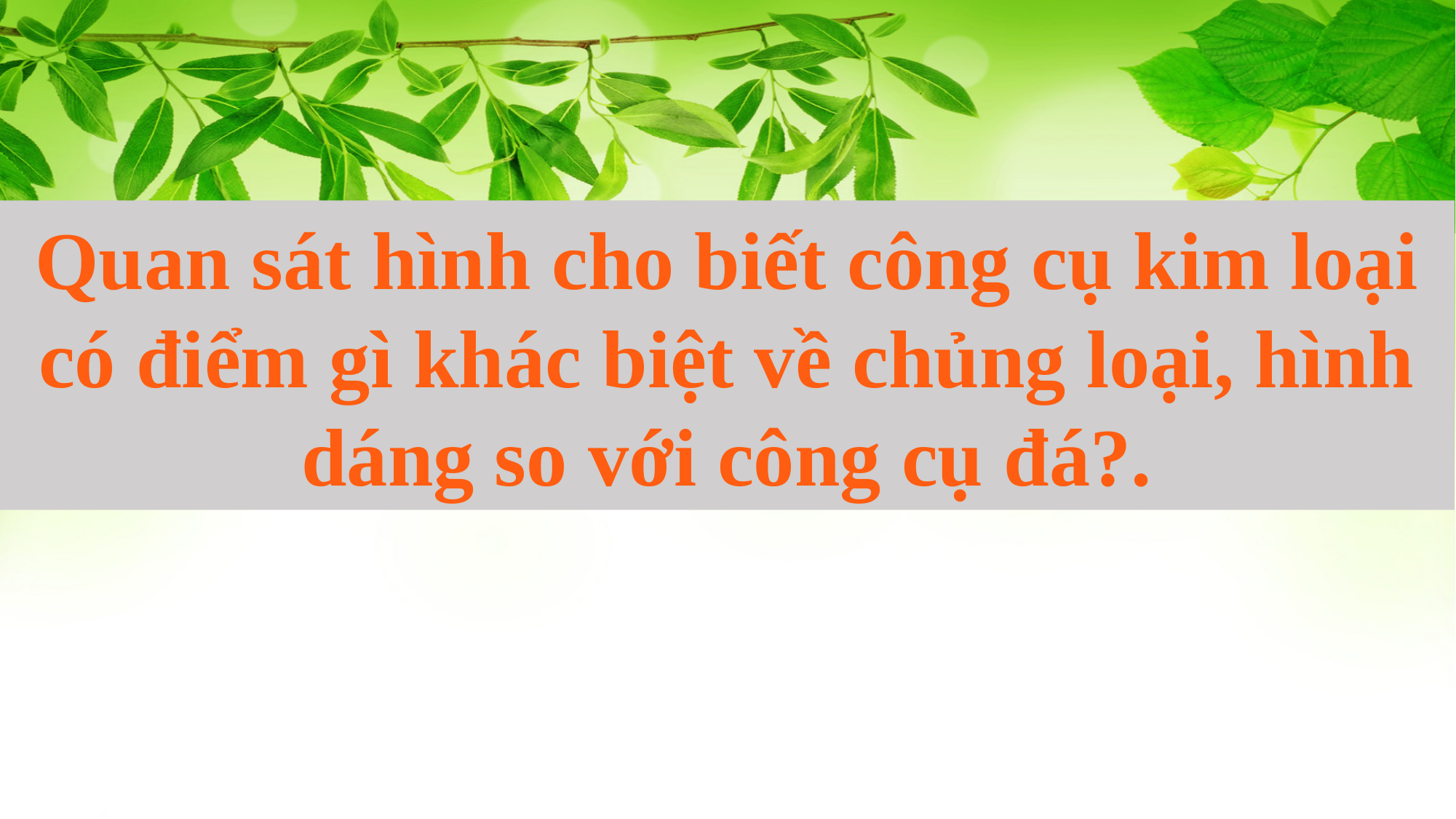

Quan sát hình cho biết công cụ kim loại có điểm gì khác biệt về chủng loại, hình dáng so với công cụ đá?.